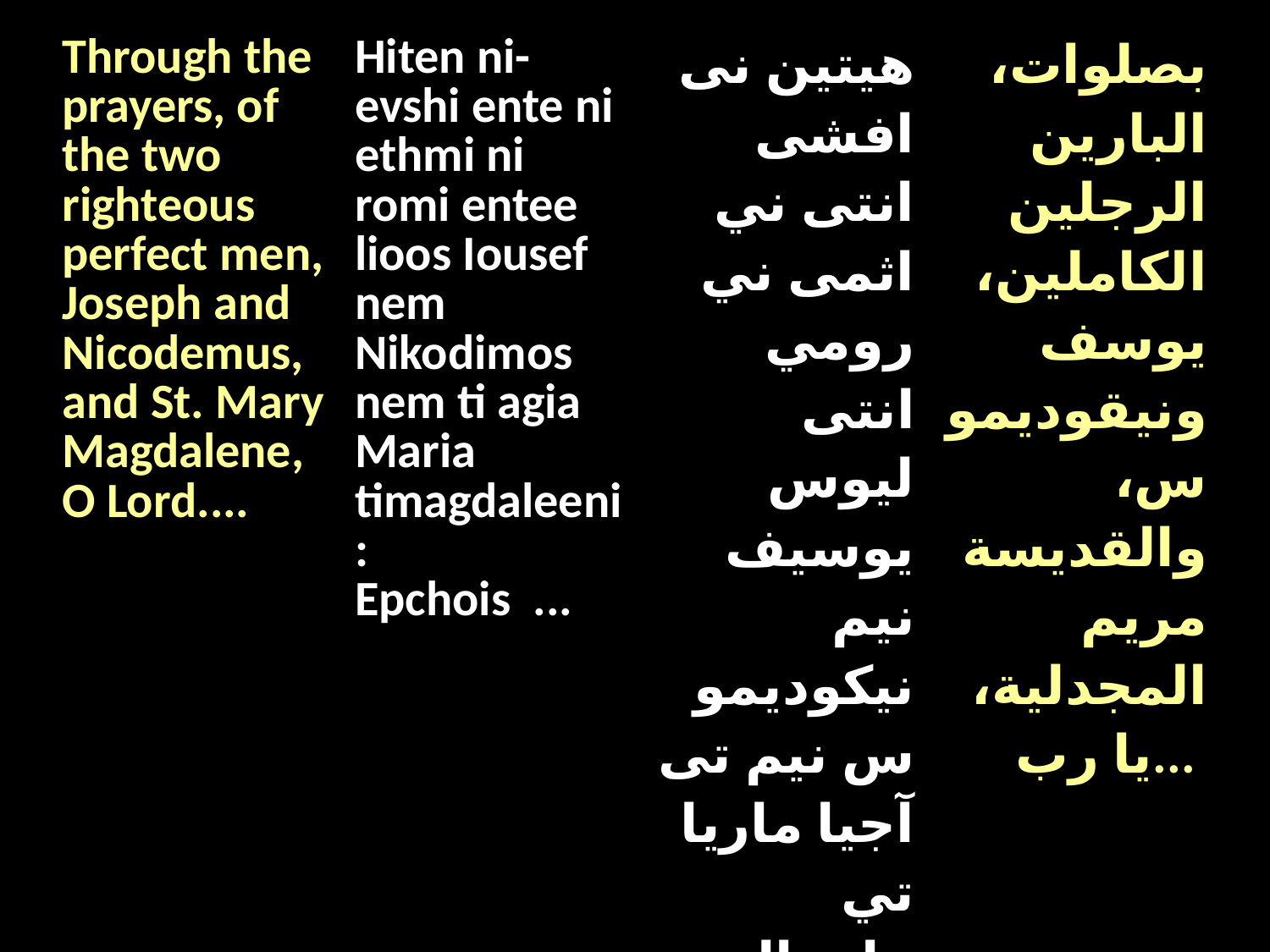

| Through the prayers, of the two righteous perfect men, Joseph and Nicodemus, and St. Mary Magdalene, O Lord.... | Hiten ni-evshi ente ni ethmi ni romi entee lioos Iousef nem Nikodimos nem ti agia Maria timagdaleeni: Epchois ... | هيتين نى افشى انتى ني اثمى ني رومي انتى ليوس يوسيف نيم نيكوديموس نيم تى آجيا ماريا تي ماجداليني ابشويس | بصلوات، البارين الرجلين الكاملين، يوسف ونيقوديموس، والقديسة مريم المجدلية، يا رب... |
| --- | --- | --- | --- |